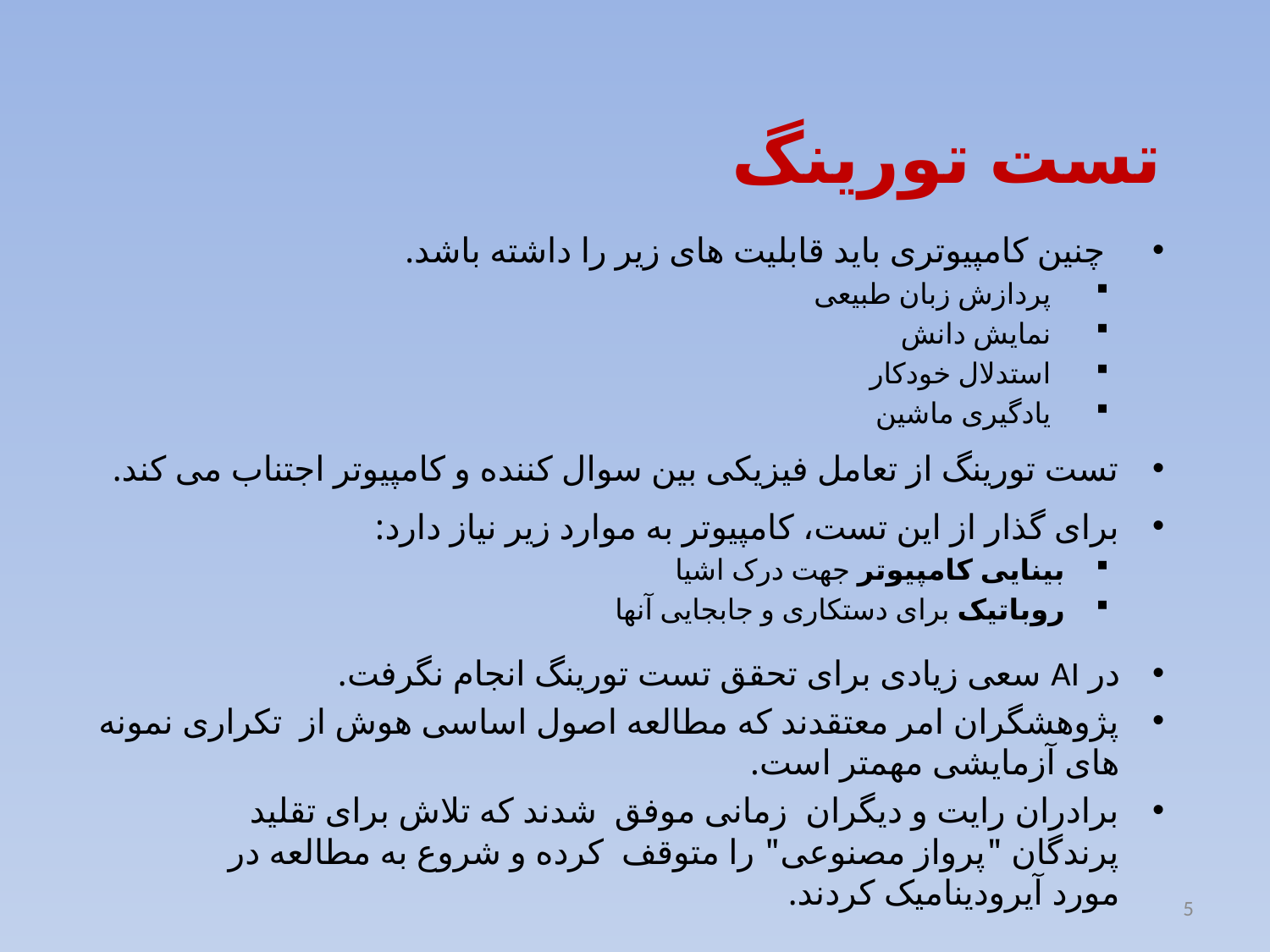

# تست تورینگ
چنین کامپیوتری باید قابلیت های زیر را داشته باشد.
پردازش زبان طبیعی
نمایش دانش
استدلال خودکار
یادگیری ماشین
تست تورینگ از تعامل فیزیکی بین سوال کننده و کامپیوتر اجتناب می کند.
برای گذار از این تست، کامپیوتر به موارد زیر نیاز دارد:
بینایی کامپیوتر جهت درک اشیا
روباتیک برای دستکاری و جابجایی آنها
در AI سعی زیادی برای تحقق تست تورینگ انجام نگرفت.
پژوهشگران امر معتقدند که مطالعه اصول اساسی هوش از  تکراری نمونه های آزمایشی مهمتر است.
برادران رایت و دیگران  زمانی موفق  شدند که تلاش برای تقلید پرندگان "پرواز مصنوعی" را متوقف  کرده و شروع به مطالعه در مورد آیرودینامیک کردند.
5